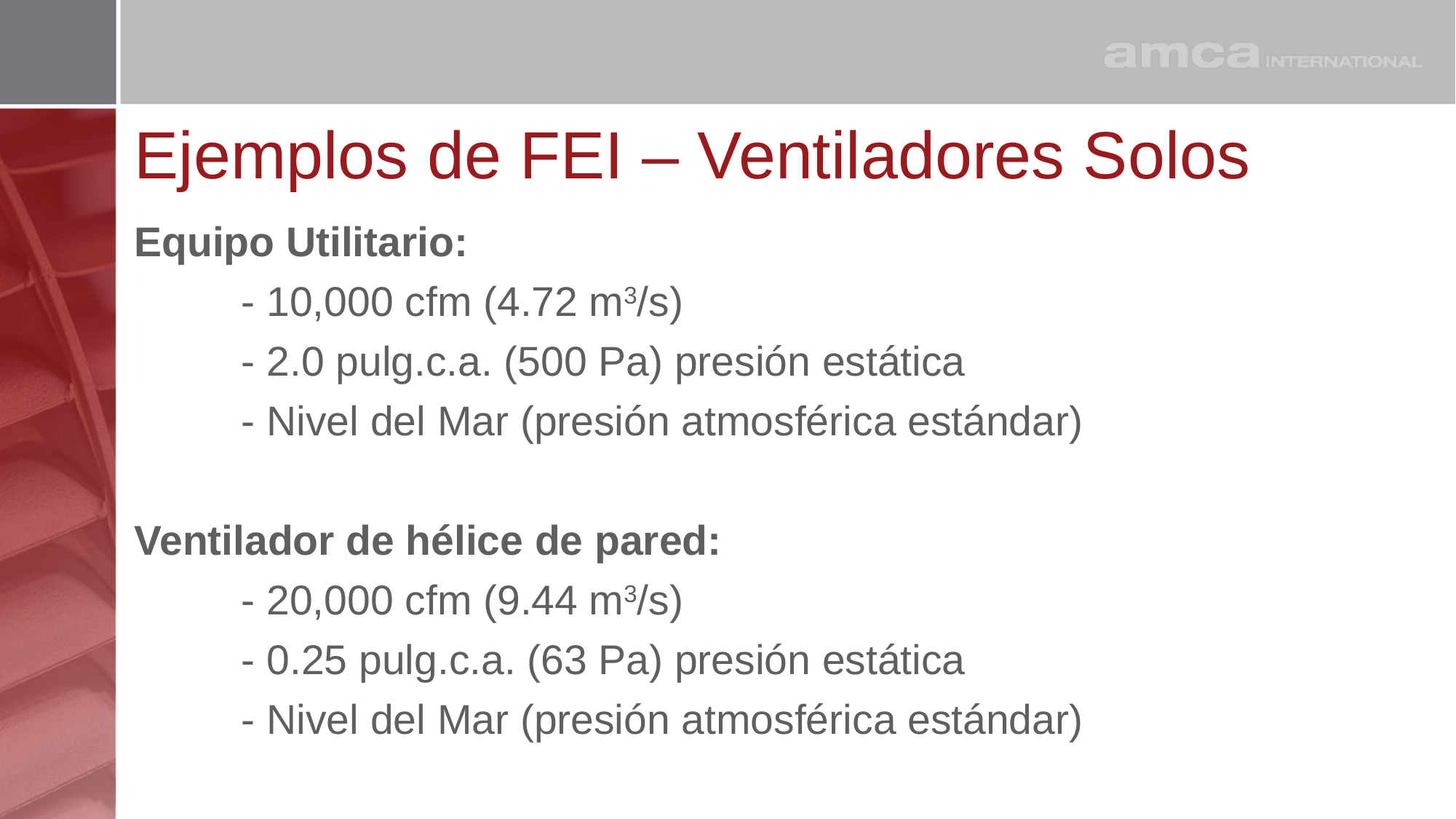

# Ejemplos de FEI – Ventiladores Solos
Equipo Utilitario:
	- 10,000 cfm (4.72 m3/s)
	- 2.0 pulg.c.a. (500 Pa) presión estática
	- Nivel del Mar (presión atmosférica estándar)

Ventilador de hélice de pared:
	- 20,000 cfm (9.44 m3/s)
	- 0.25 pulg.c.a. (63 Pa) presión estática
	- Nivel del Mar (presión atmosférica estándar)